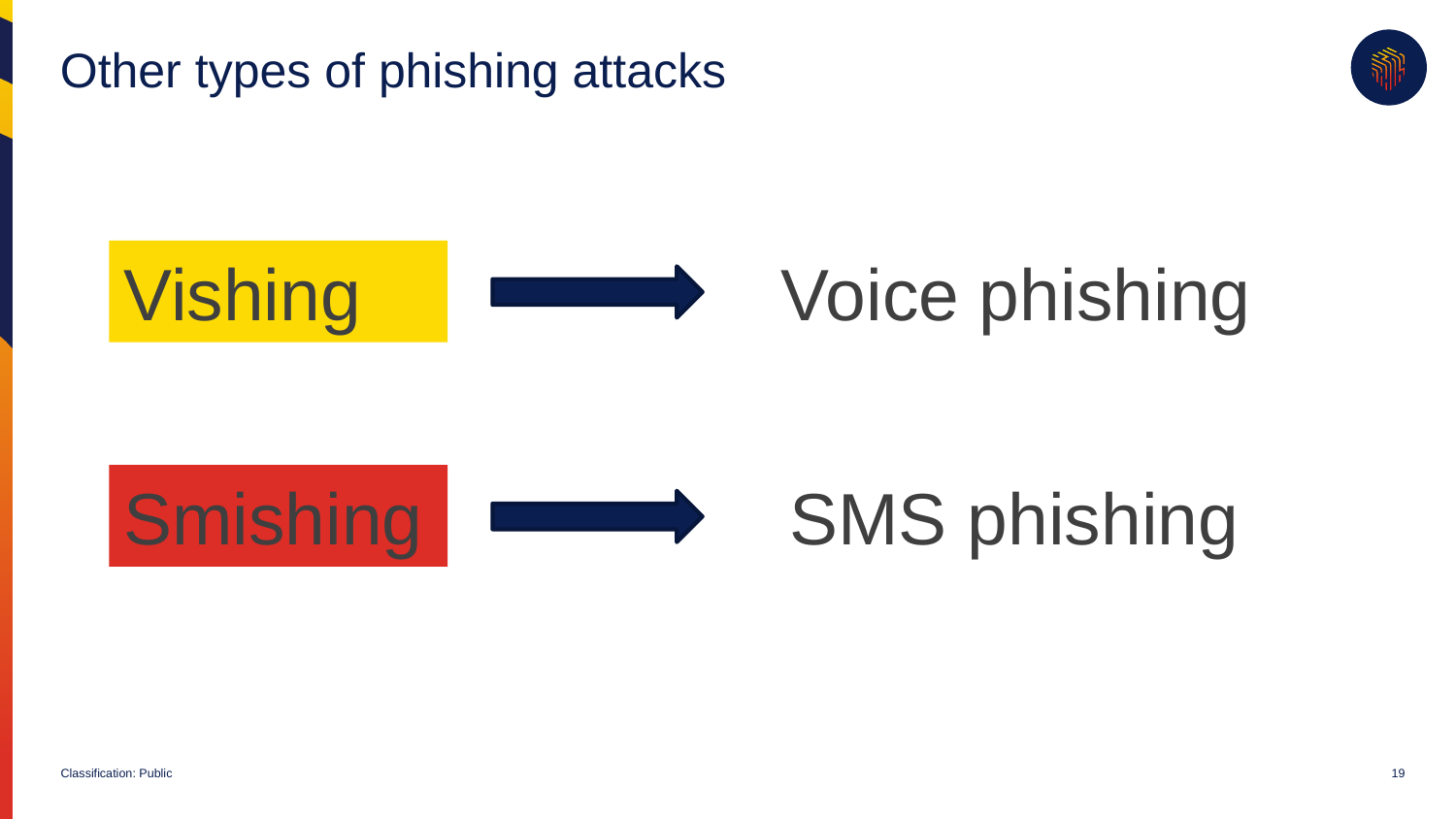

# Other types of phishing attacks
Vishing
Voice phishing

Smishing
SMS phishing